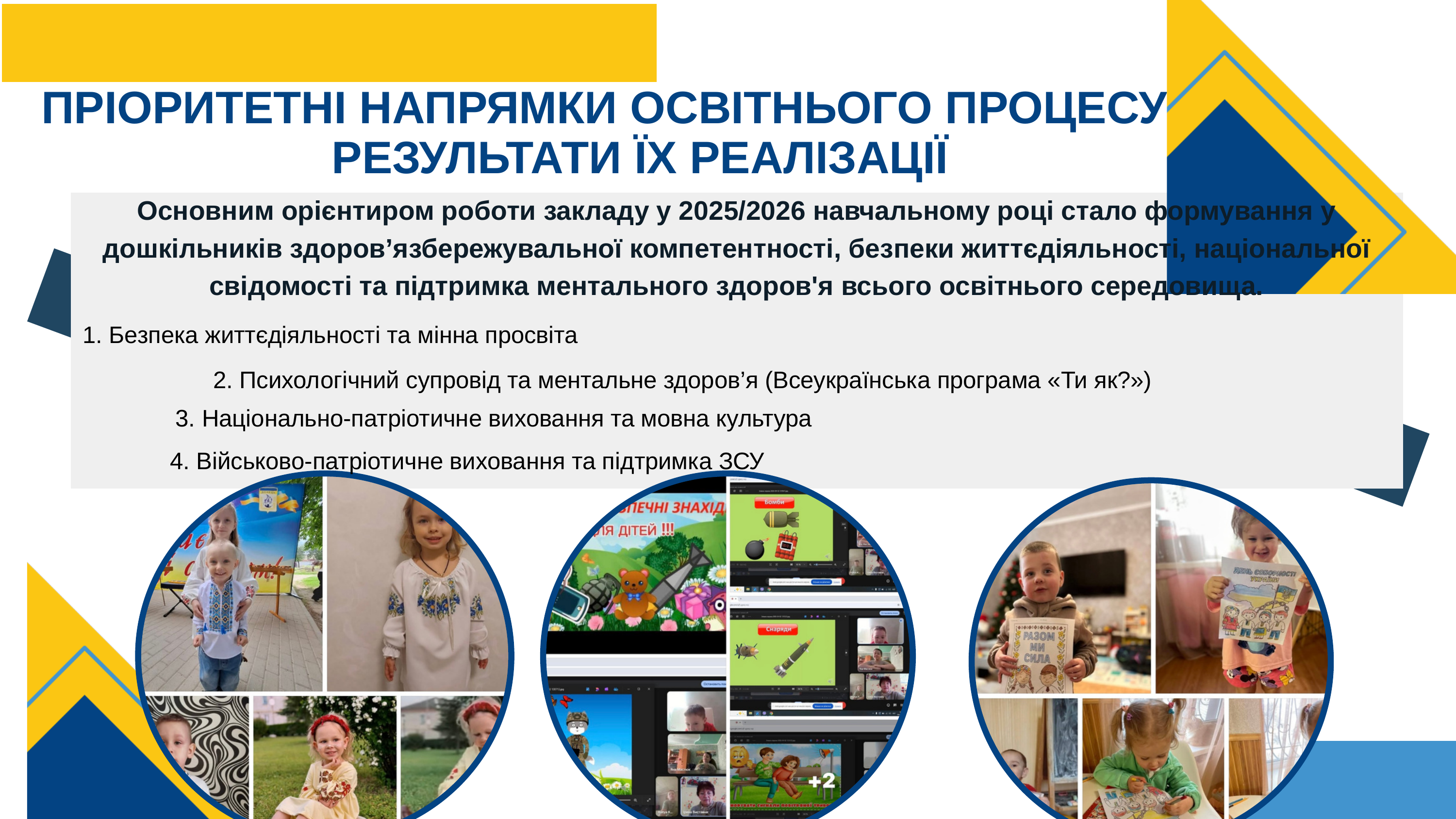

ПРІОРИТЕТНІ НАПРЯМКИ ОСВІТНЬОГО ПРОЦЕСУ ТА РЕЗУЛЬТАТИ ЇХ РЕАЛІЗАЦІЇ
Основним орієнтиром роботи закладу у 2025/2026 навчальному році стало формування у дошкільників здоров’язбережувальної компетентності, безпеки життєдіяльності, національної свідомості та підтримка ментального здоров'я всього освітнього середовища.

1. Безпека життєдіяльності та мінна просвіта

2. Психологічний супровід та ментальне здоров’я (Всеукраїнська програма «Ти як?»)
3. Національно-патріотичне виховання та мовна культура

4. Військово-патріотичне виховання та підтримка ЗСУ